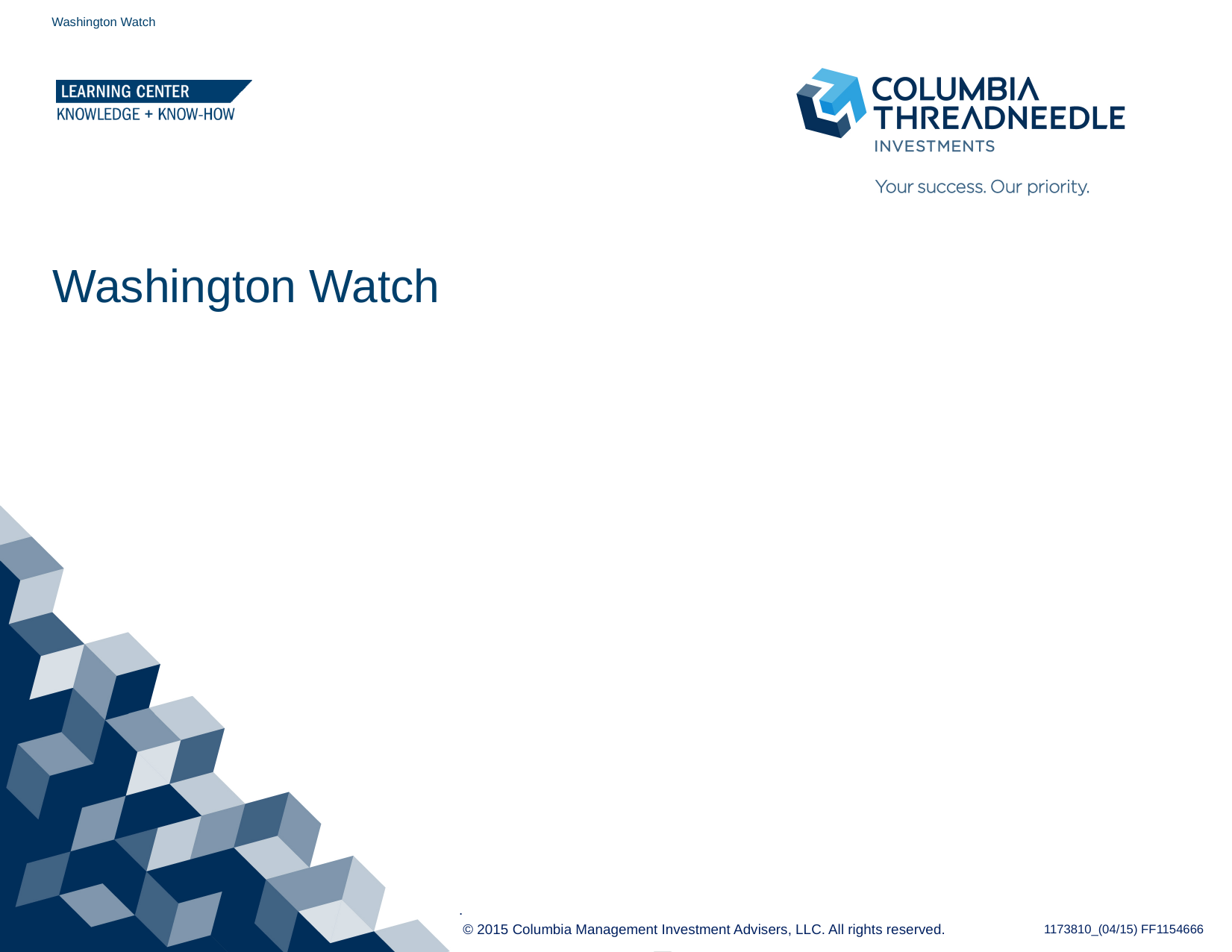

Washington Watch
# Washington Watch
.
 © 2015 Columbia Management Investment Advisers, LLC. All rights reserved.
1173810_(04/15) FF1154666